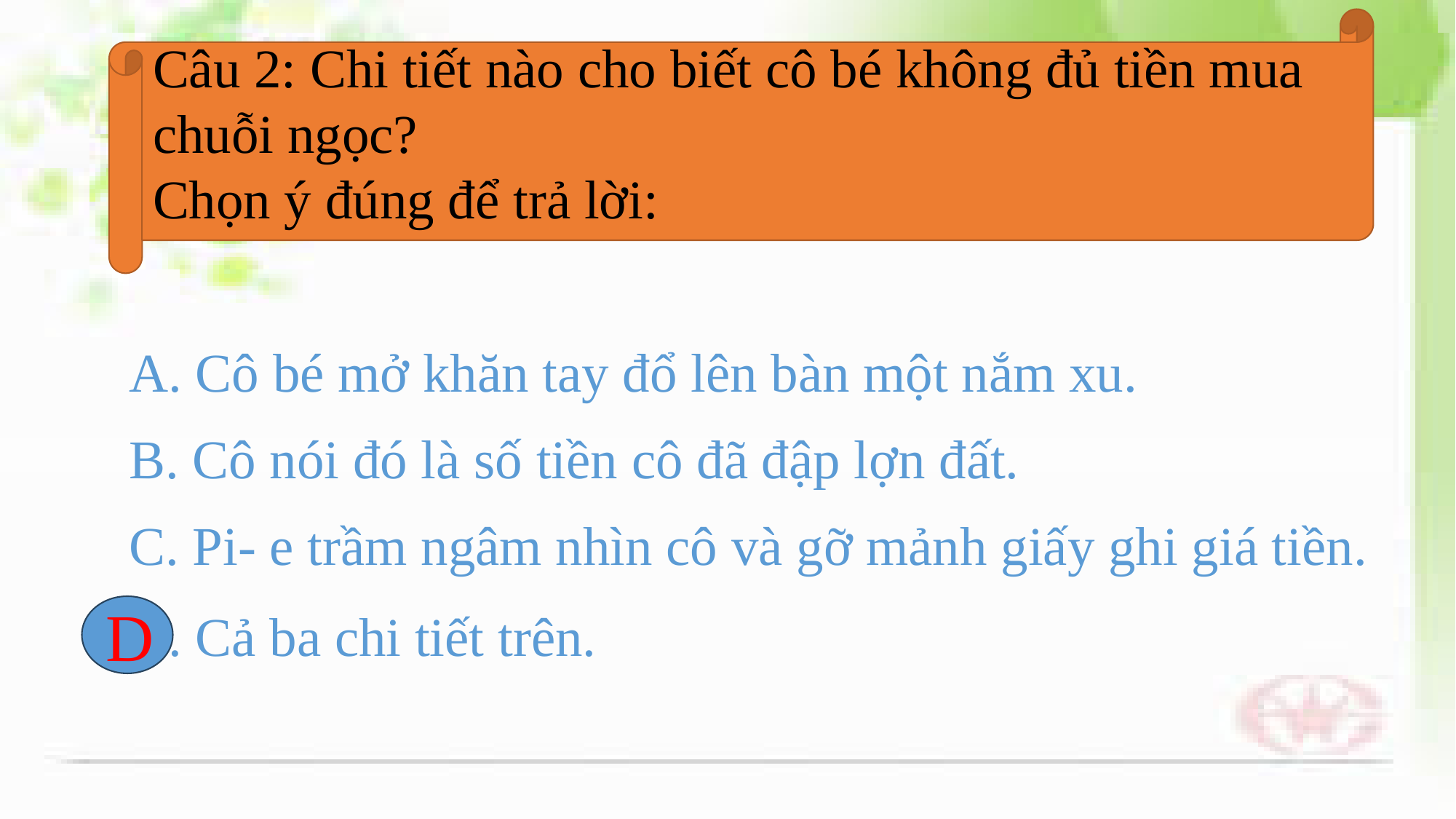

Câu 2: Chi tiết nào cho biết cô bé không đủ tiền mua chuỗi ngọc?
Chọn ý đúng để trả lời:

A. Cô bé mở khăn tay đổ lên bàn một nắm xu.
B. Cô nói đó là số tiền cô đã đập lợn đất.
C. Pi- e trầm ngâm nhìn cô và gỡ mảnh giấy ghi giá tiền.
D
D. Cả ba chi tiết trên.